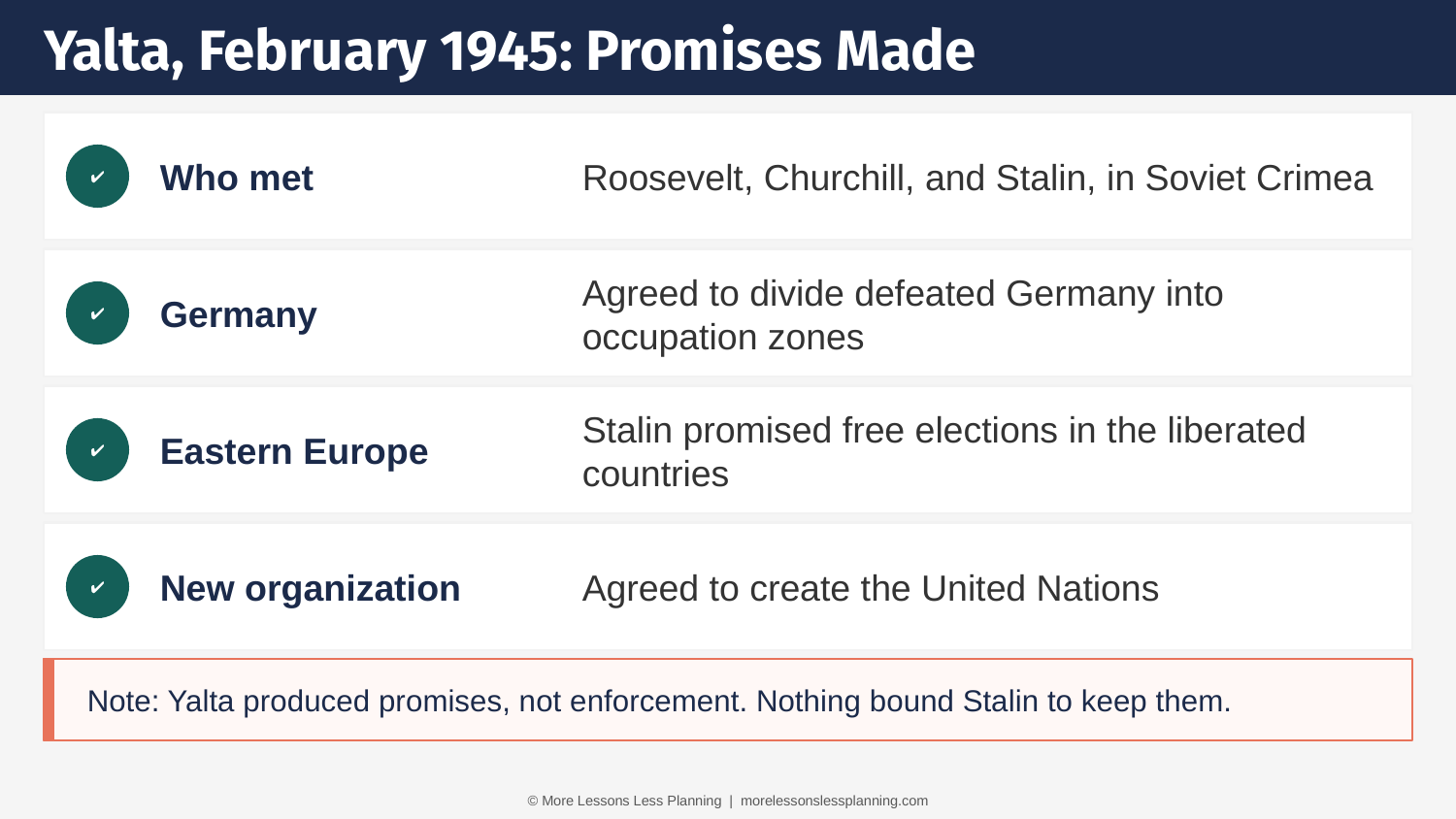

Yalta, February 1945: Promises Made

Who met
Roosevelt, Churchill, and Stalin, in Soviet Crimea

✔

Germany
Agreed to divide defeated Germany into occupation zones

✔

Eastern Europe
Stalin promised free elections in the liberated countries

✔

New organization
Agreed to create the United Nations

✔

Note: Yalta produced promises, not enforcement. Nothing bound Stalin to keep them.
© More Lessons Less Planning  |  morelessonslessplanning.com